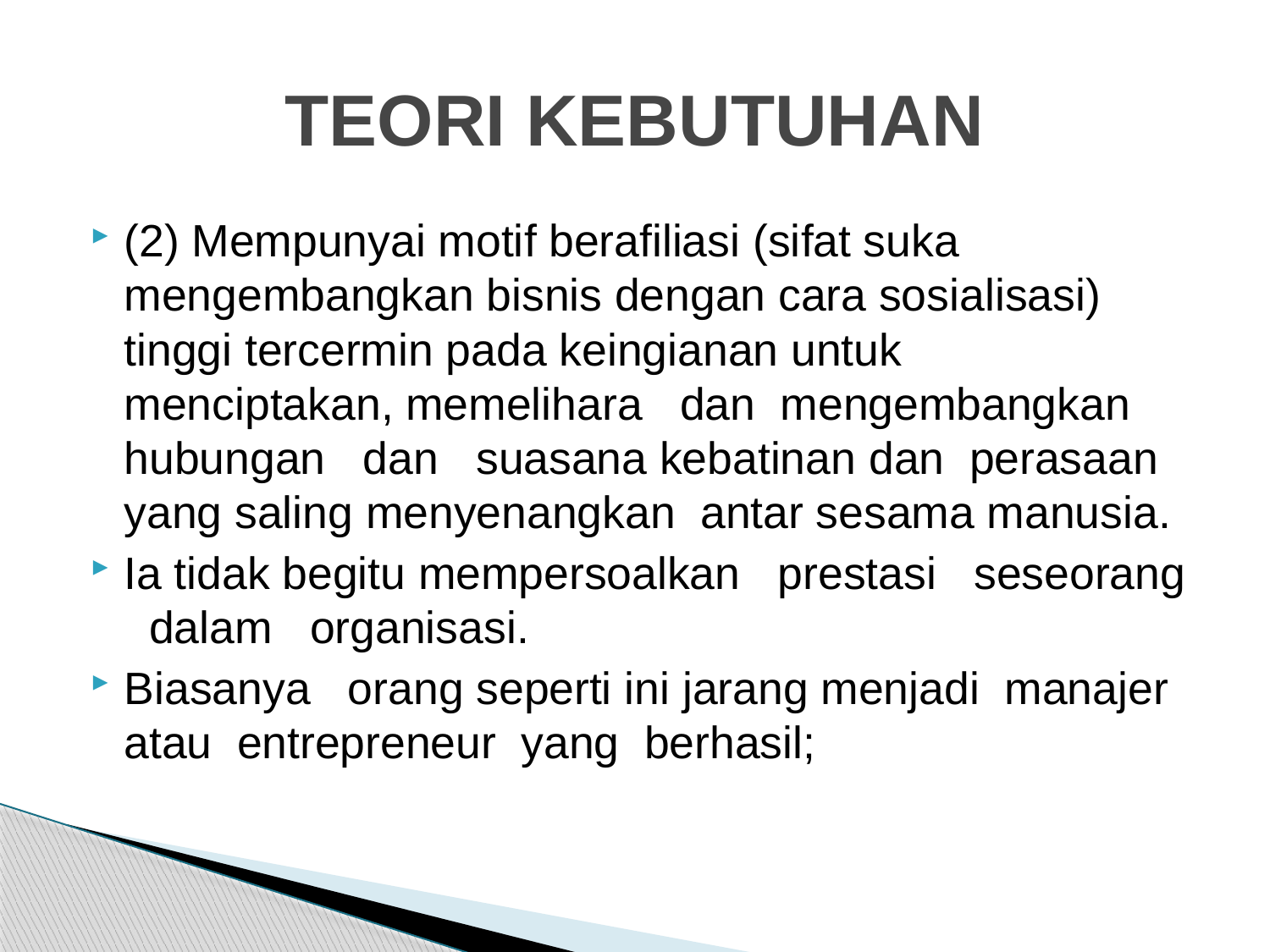

# TEORI KEBUTUHAN
(2) Mempunyai motif berafiliasi (sifat suka mengembangkan bisnis dengan cara sosialisasi) tinggi tercermin pada keingianan untuk  menciptakan, memelihara   dan  mengembangkan   hubungan   dan   suasana kebatinan dan  perasaan   yang saling menyenangkan  antar sesama manusia.
Ia tidak begitu mempersoalkan   prestasi   seseorang   dalam   organisasi.
Biasanya   orang seperti ini jarang menjadi  manajer  atau  entrepreneur  yang  berhasil;